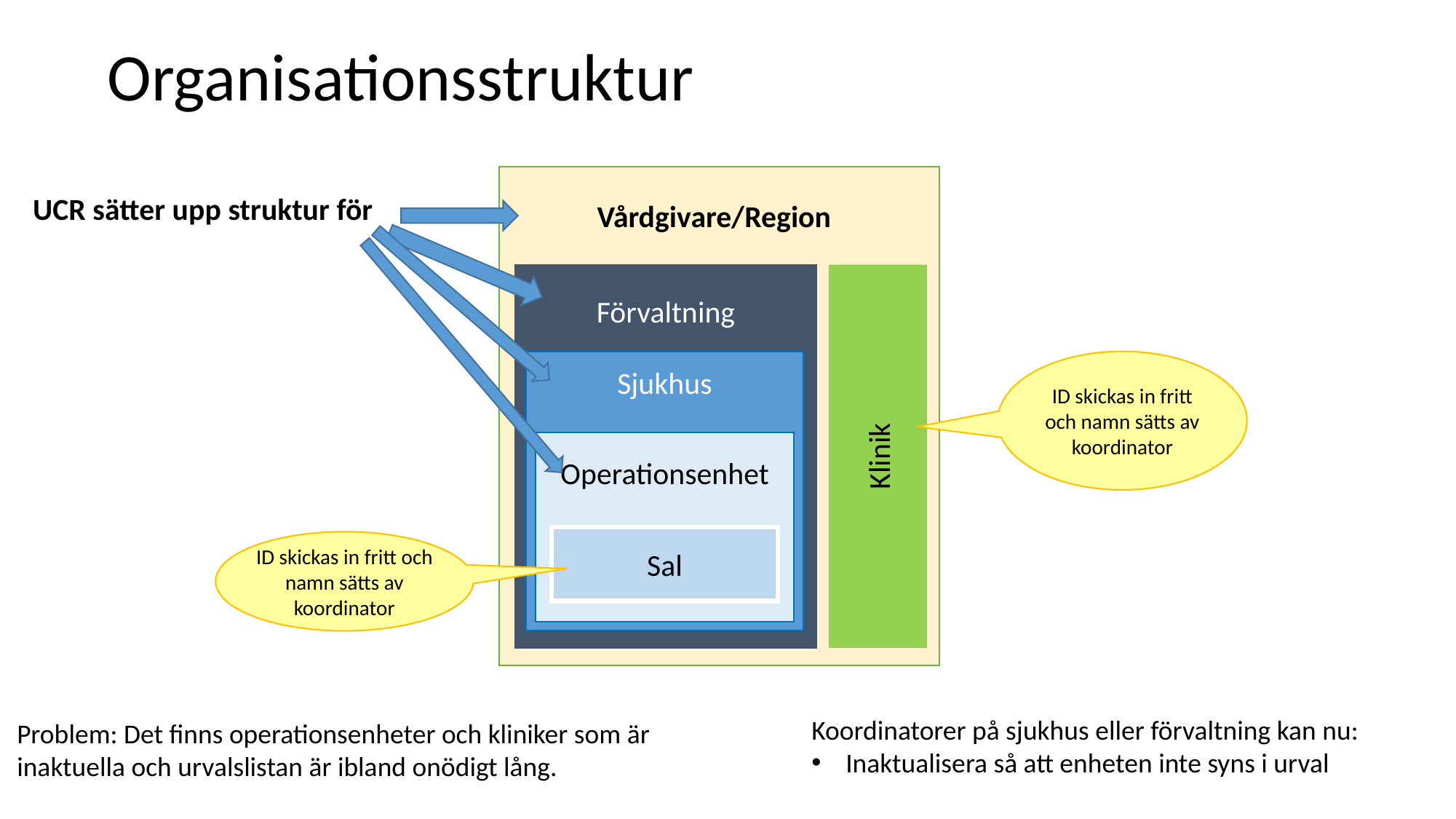

# Organisationsstruktur
      Vårdgivare/Region

UCR sätter upp struktur för

Förvaltning

Klinik

Sjukhus

ID skickas in fritt och namn sätts av koordinator
Operationsenhet

Sal
ID skickas in fritt och namn sätts av koordinator
Koordinatorer på sjukhus eller förvaltning kan nu:
Inaktualisera så att enheten inte syns i urval
Problem: Det finns operationsenheter och kliniker som är inaktuella och urvalslistan är ibland onödigt lång.